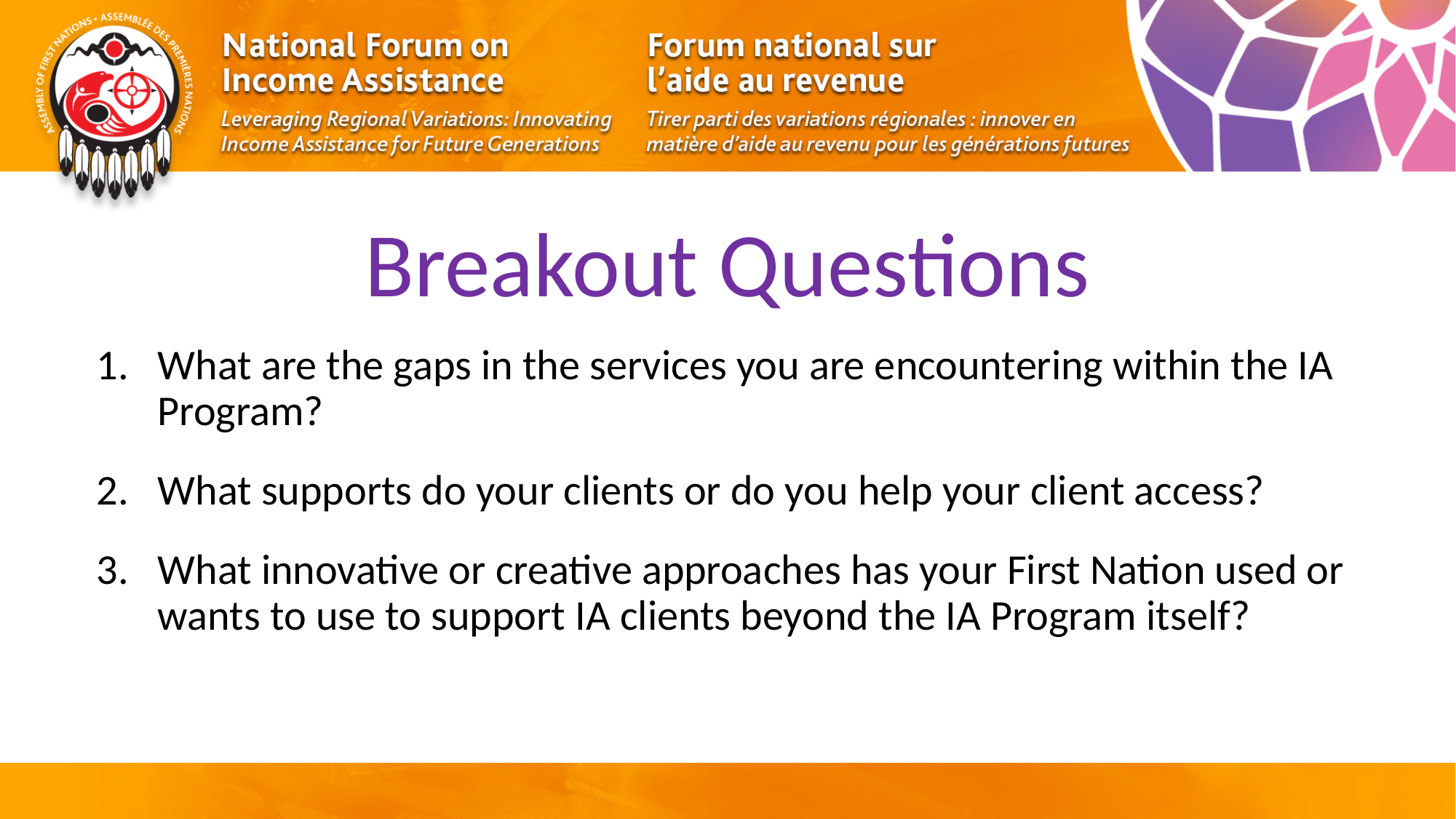

# Breakout Questions
What are the gaps in the services you are encountering within the IA Program?
What supports do your clients or do you help your client access?
What innovative or creative approaches has your First Nation used or wants to use to support IA clients beyond the IA Program itself?